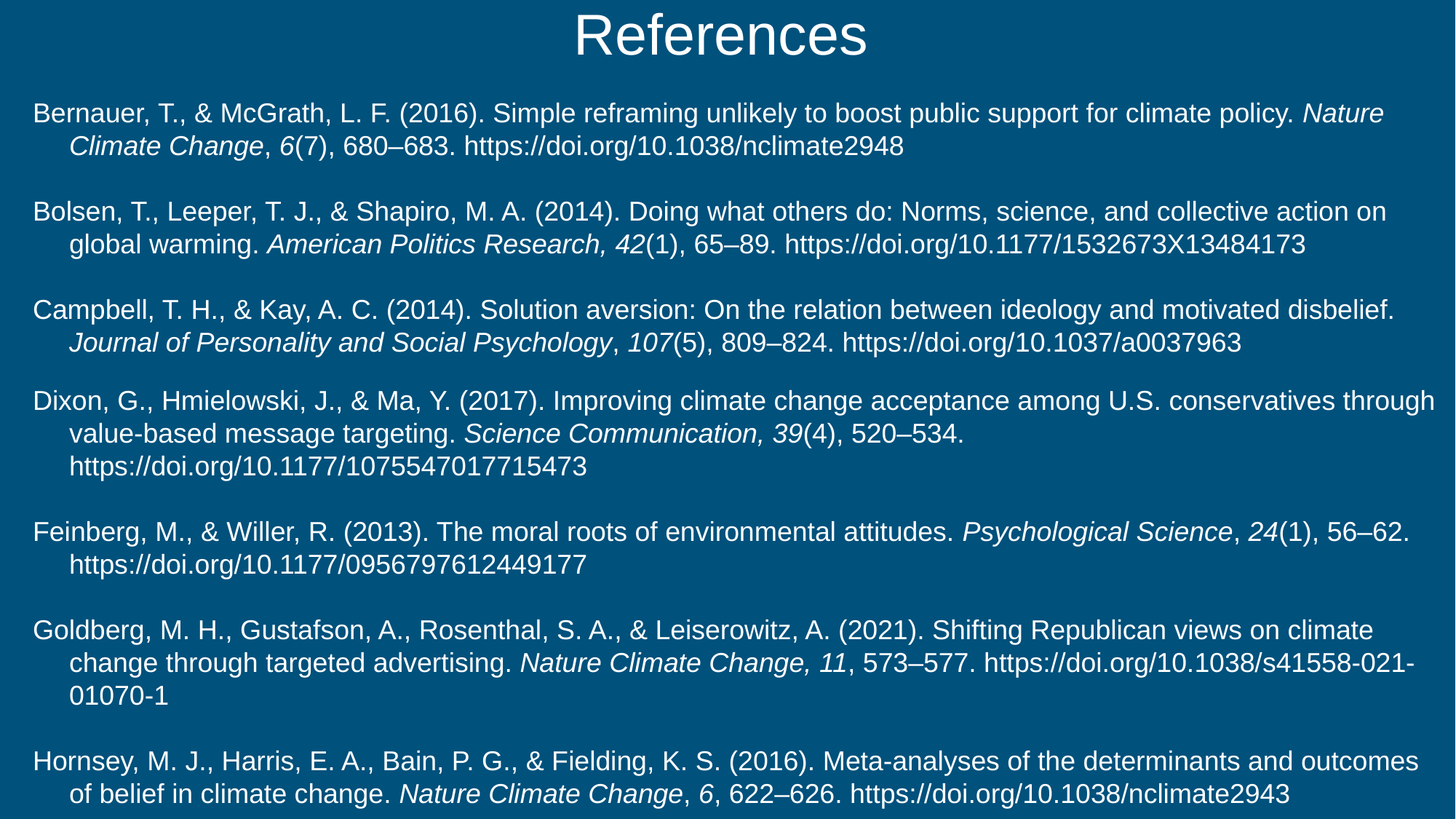

# References

Bernauer, T., & McGrath, L. F. (2016). Simple reframing unlikely to boost public support for climate policy. Nature Climate Change, 6(7), 680–683. https://doi.org/10.1038/nclimate2948

Bolsen, T., Leeper, T. J., & Shapiro, M. A. (2014). Doing what others do: Norms, science, and collective action on global warming. American Politics Research, 42(1), 65–89. https://doi.org/10.1177/1532673X13484173

Campbell, T. H., & Kay, A. C. (2014). Solution aversion: On the relation between ideology and motivated disbelief. Journal of Personality and Social Psychology, 107(5), 809–824. https://doi.org/10.1037/a0037963

Dixon, G., Hmielowski, J., & Ma, Y. (2017). Improving climate change acceptance among U.S. conservatives through value-based message targeting. Science Communication, 39(4), 520–534. https://doi.org/10.1177/1075547017715473

Feinberg, M., & Willer, R. (2013). The moral roots of environmental attitudes. Psychological Science, 24(1), 56–62. https://doi.org/10.1177/0956797612449177

Goldberg, M. H., Gustafson, A., Rosenthal, S. A., & Leiserowitz, A. (2021). Shifting Republican views on climate change through targeted advertising. Nature Climate Change, 11, 573–577. https://doi.org/10.1038/s41558-021-01070-1

Hornsey, M. J., Harris, E. A., Bain, P. G., & Fielding, K. S. (2016). Meta-analyses of the determinants and outcomes of belief in climate change. Nature Climate Change, 6, 622–626. https://doi.org/10.1038/nclimate2943